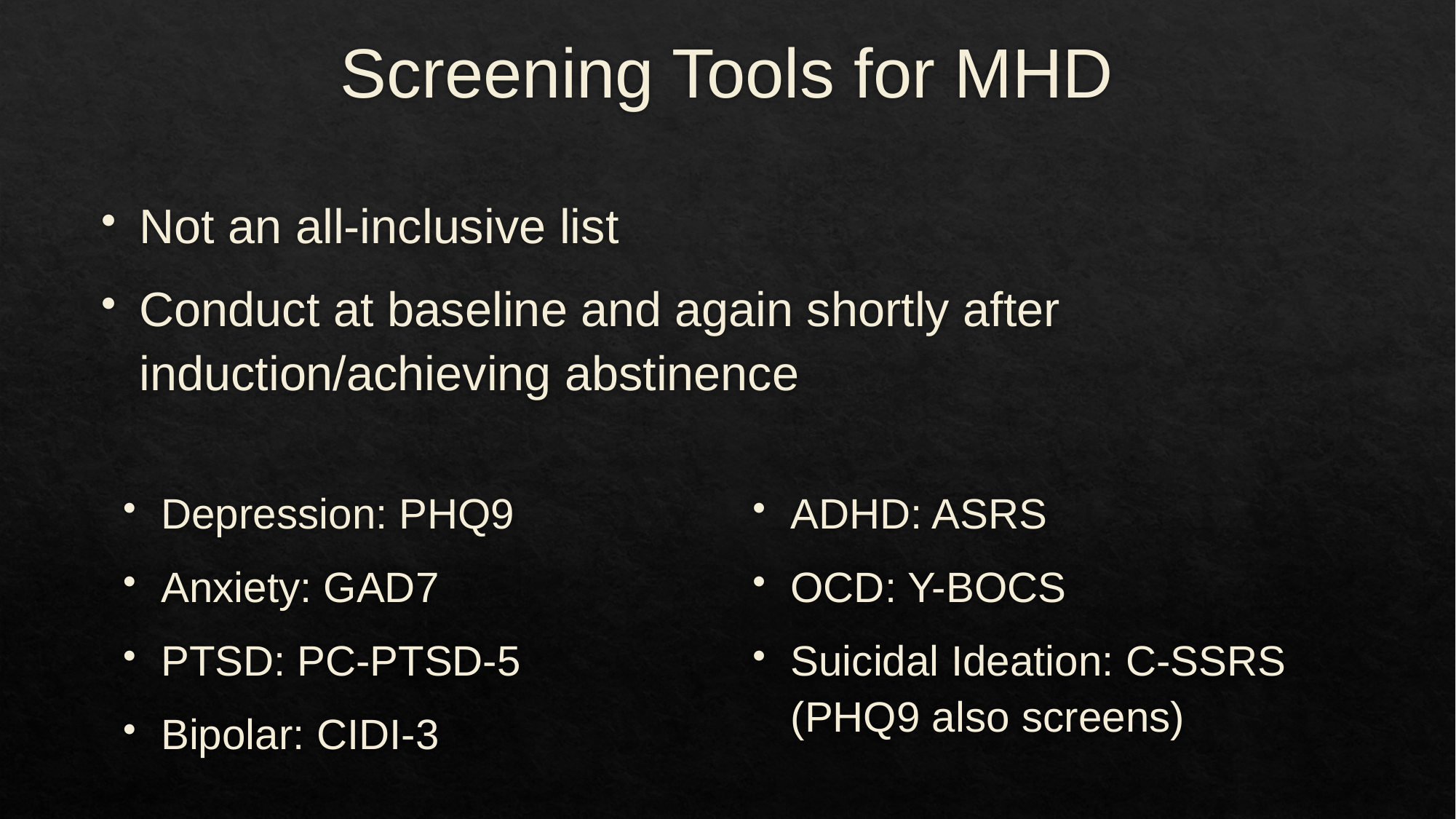

# Screening Tools for MHD
Not an all-inclusive list
Conduct at baseline and again shortly after induction/achieving abstinence
Depression: PHQ9
Anxiety: GAD7
PTSD: PC-PTSD-5
Bipolar: CIDI-3
ADHD: ASRS
OCD: Y-BOCS
Suicidal Ideation: C-SSRS (PHQ9 also screens)